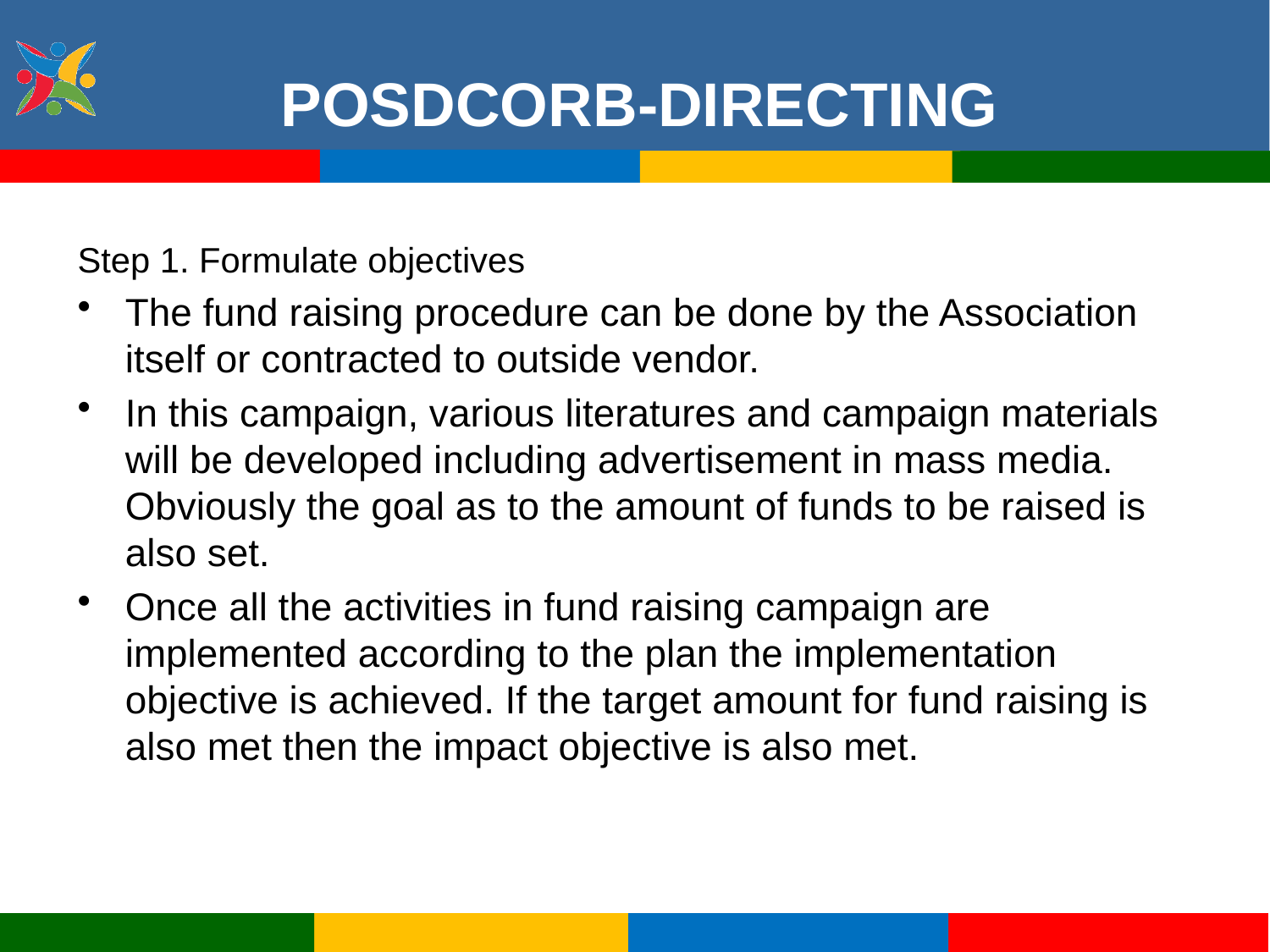

POSDCORB-DIRECTING
Step 1. Formulate objectives
The fund raising procedure can be done by the Association itself or contracted to outside vendor.
In this campaign, various literatures and campaign materials will be developed including advertisement in mass media. Obviously the goal as to the amount of funds to be raised is also set.
Once all the activities in fund raising campaign are implemented according to the plan the implementation objective is achieved. If the target amount for fund raising is also met then the impact objective is also met.